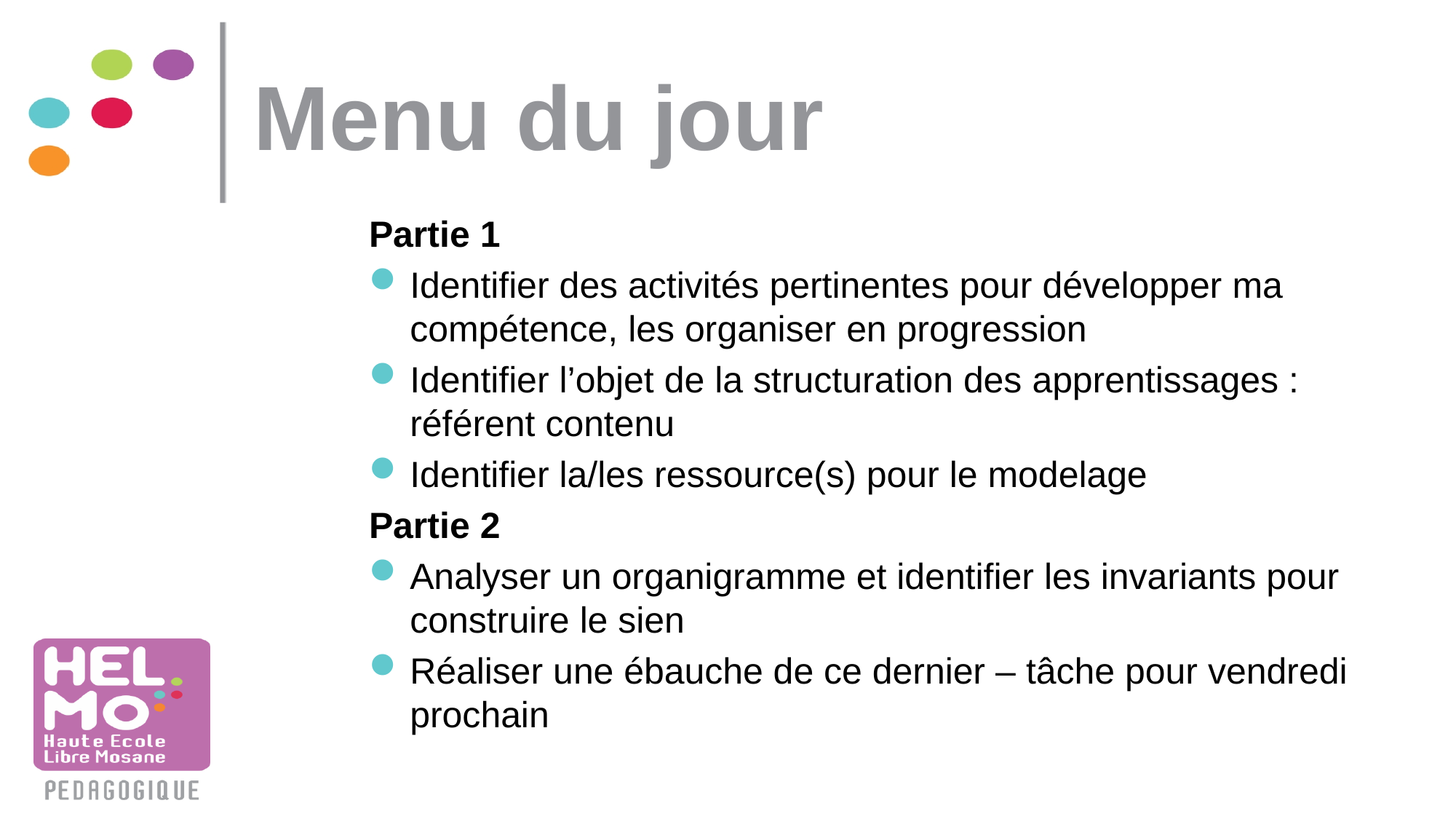

# Menu du jour
Partie 1
Identifier des activités pertinentes pour développer ma compétence, les organiser en progression
Identifier l’objet de la structuration des apprentissages : référent contenu
Identifier la/les ressource(s) pour le modelage
Partie 2
Analyser un organigramme et identifier les invariants pour construire le sien
Réaliser une ébauche de ce dernier – tâche pour vendredi prochain